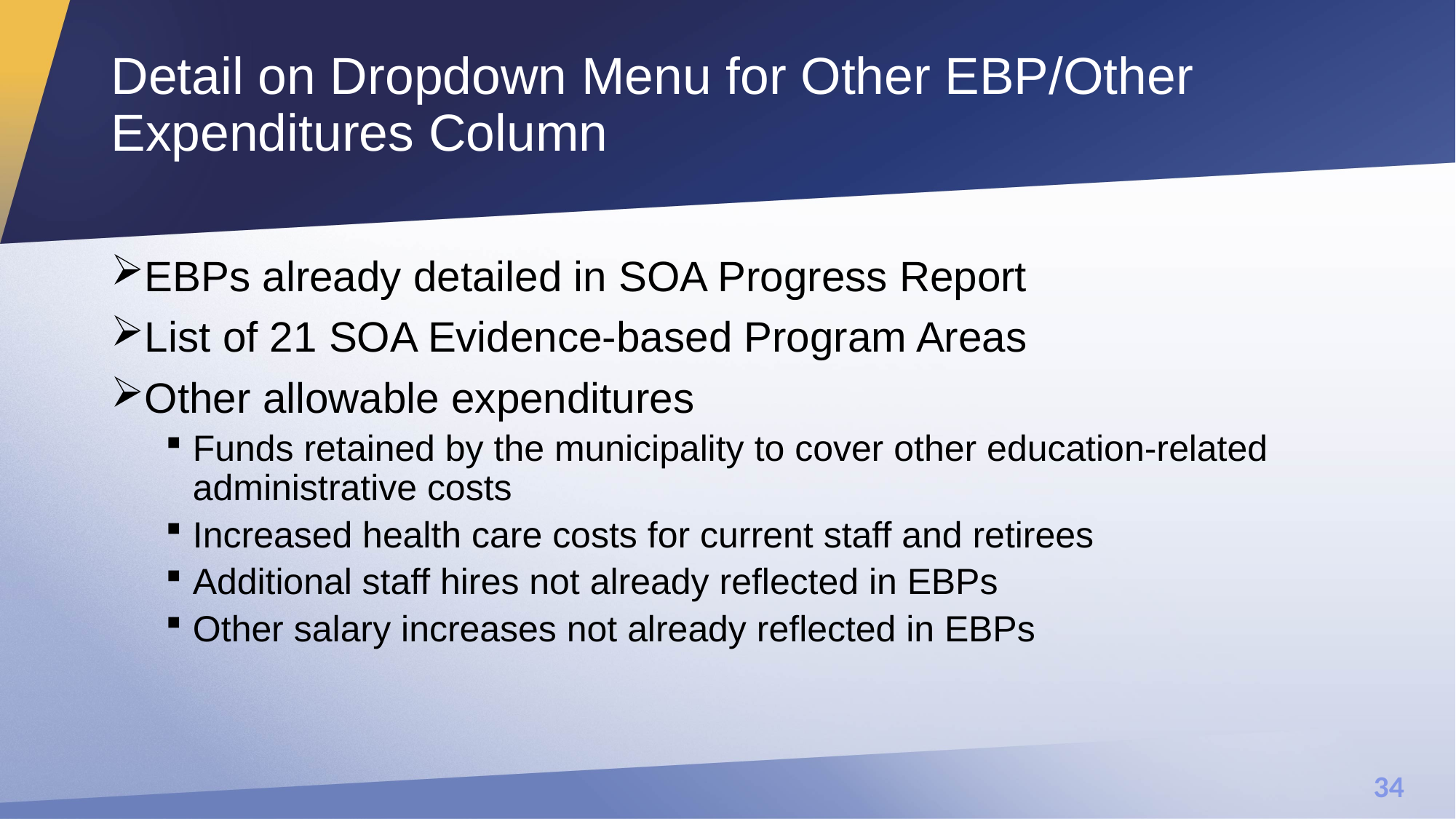

# Detail on Dropdown Menu for Other EBP/Other Expenditures Column
EBPs already detailed in SOA Progress Report
List of 21 SOA Evidence-based Program Areas
Other allowable expenditures
Funds retained by the municipality to cover other education-related administrative costs
Increased health care costs for current staff and retirees
Additional staff hires not already reflected in EBPs
Other salary increases not already reflected in EBPs